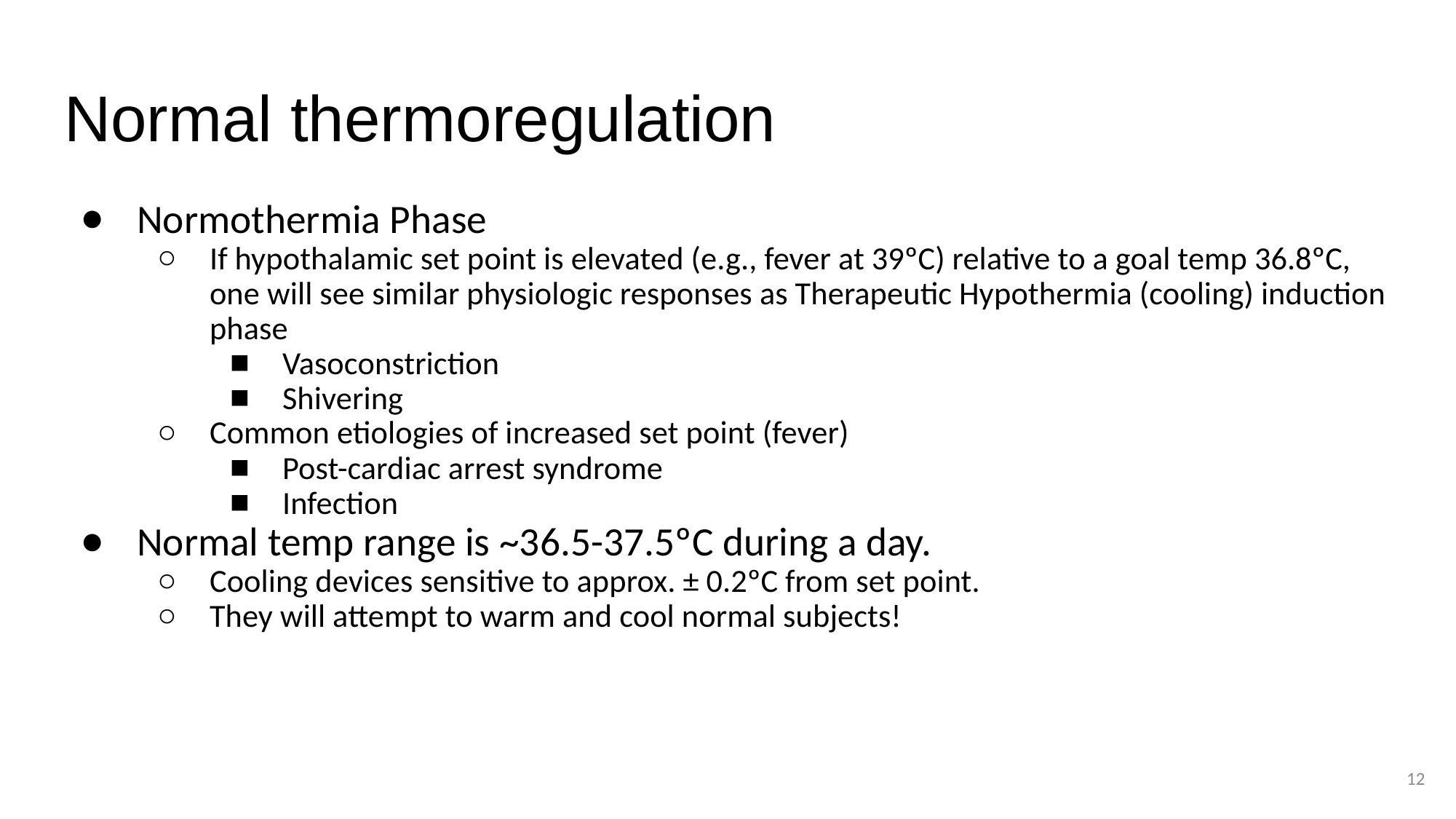

# Normal thermoregulation
Normothermia Phase
If hypothalamic set point is elevated (e.g., fever at 39ºC) relative to a goal temp 36.8ºC, one will see similar physiologic responses as Therapeutic Hypothermia (cooling) induction phase
Vasoconstriction
Shivering
Common etiologies of increased set point (fever)
Post-cardiac arrest syndrome
Infection
Normal temp range is ~36.5-37.5ºC during a day.
Cooling devices sensitive to approx. ± 0.2ºC from set point.
They will attempt to warm and cool normal subjects!
12